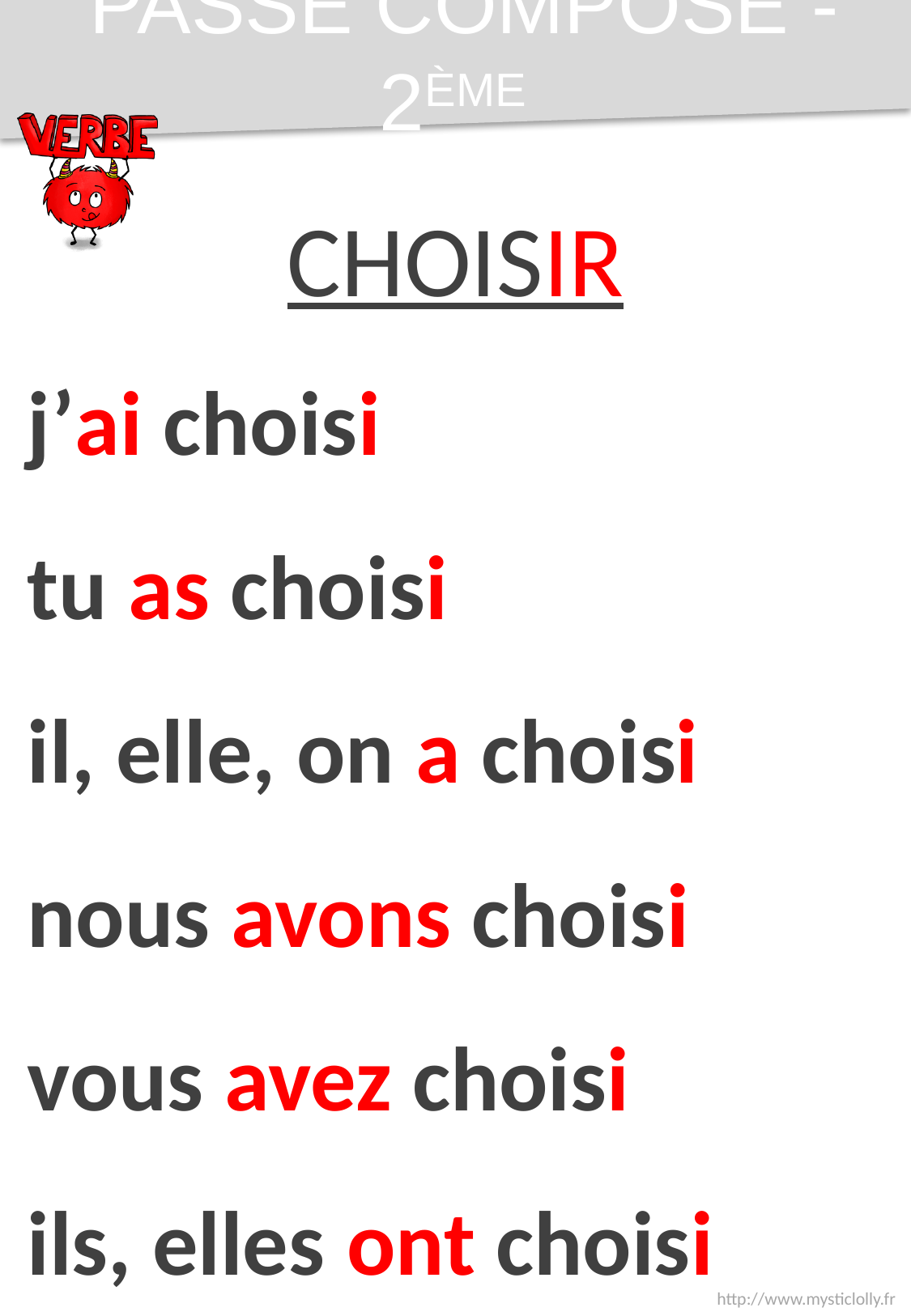

PASSÉ COMPOSÉ - 2ÈME
CHOISIR
j’ai choisi
tu as choisi
il, elle, on a choisi
nous avons choisi
vous avez choisi
ils, elles ont choisi